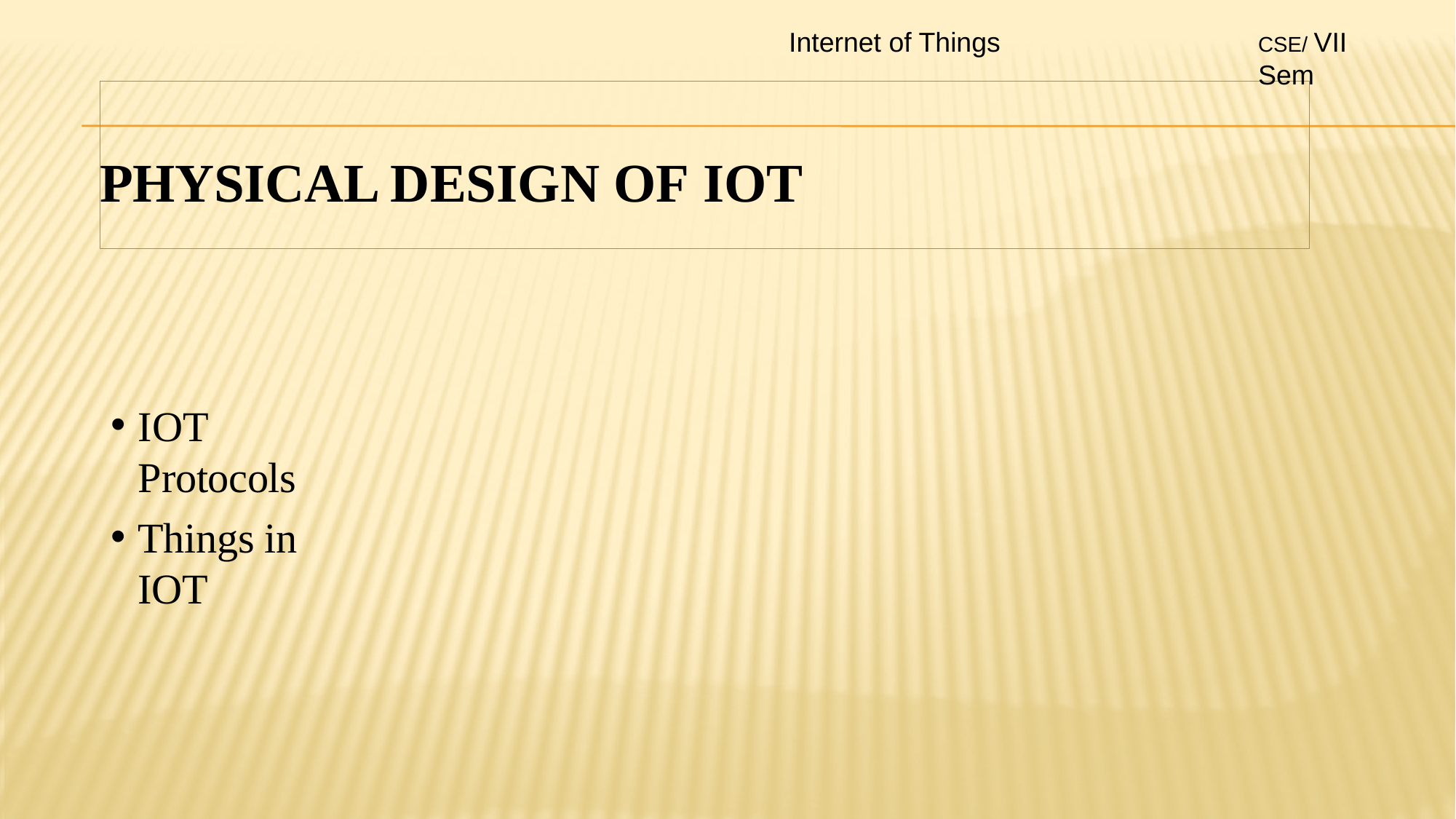

Internet of Things
CSE/ VII Sem

# Physical Design of IoT

IOT Protocols
Things in IOT